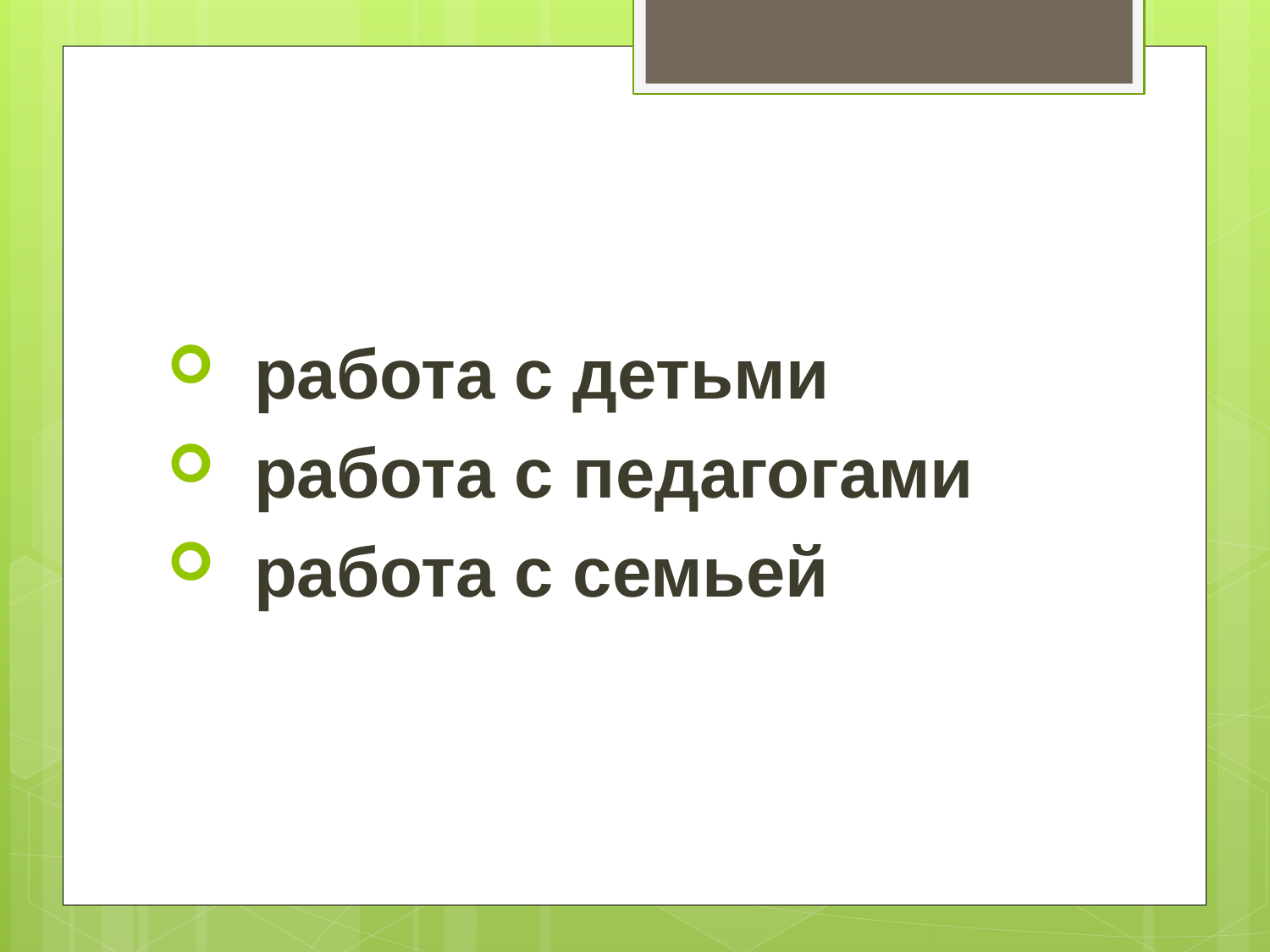

#
  работа с детьми
  работа с педагогами
  работа с семьей